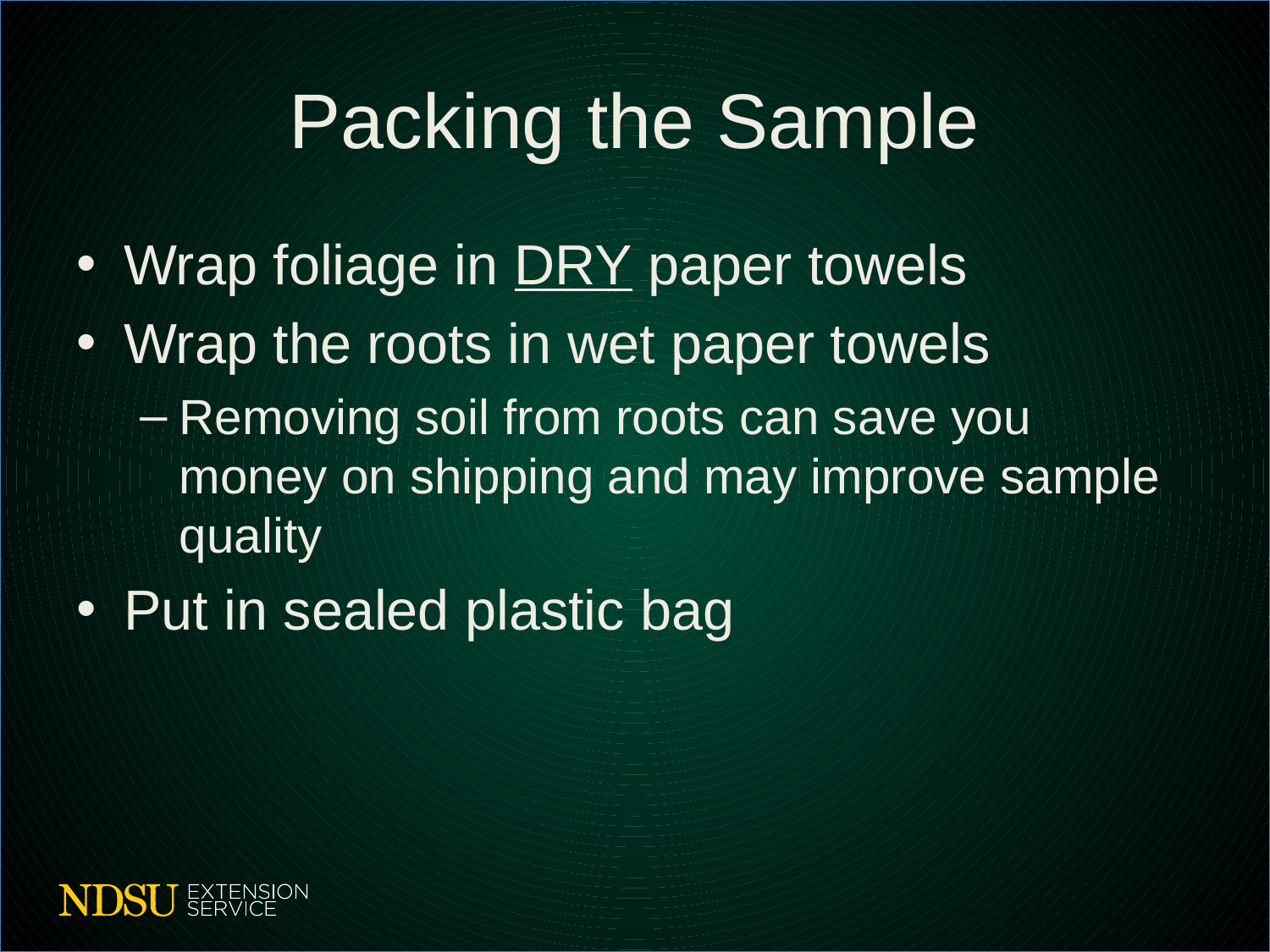

# Packing the Sample
Wrap foliage in DRY paper towels
Wrap the roots in wet paper towels
Removing soil from roots can save you money on shipping and may improve sample quality
Put in sealed plastic bag